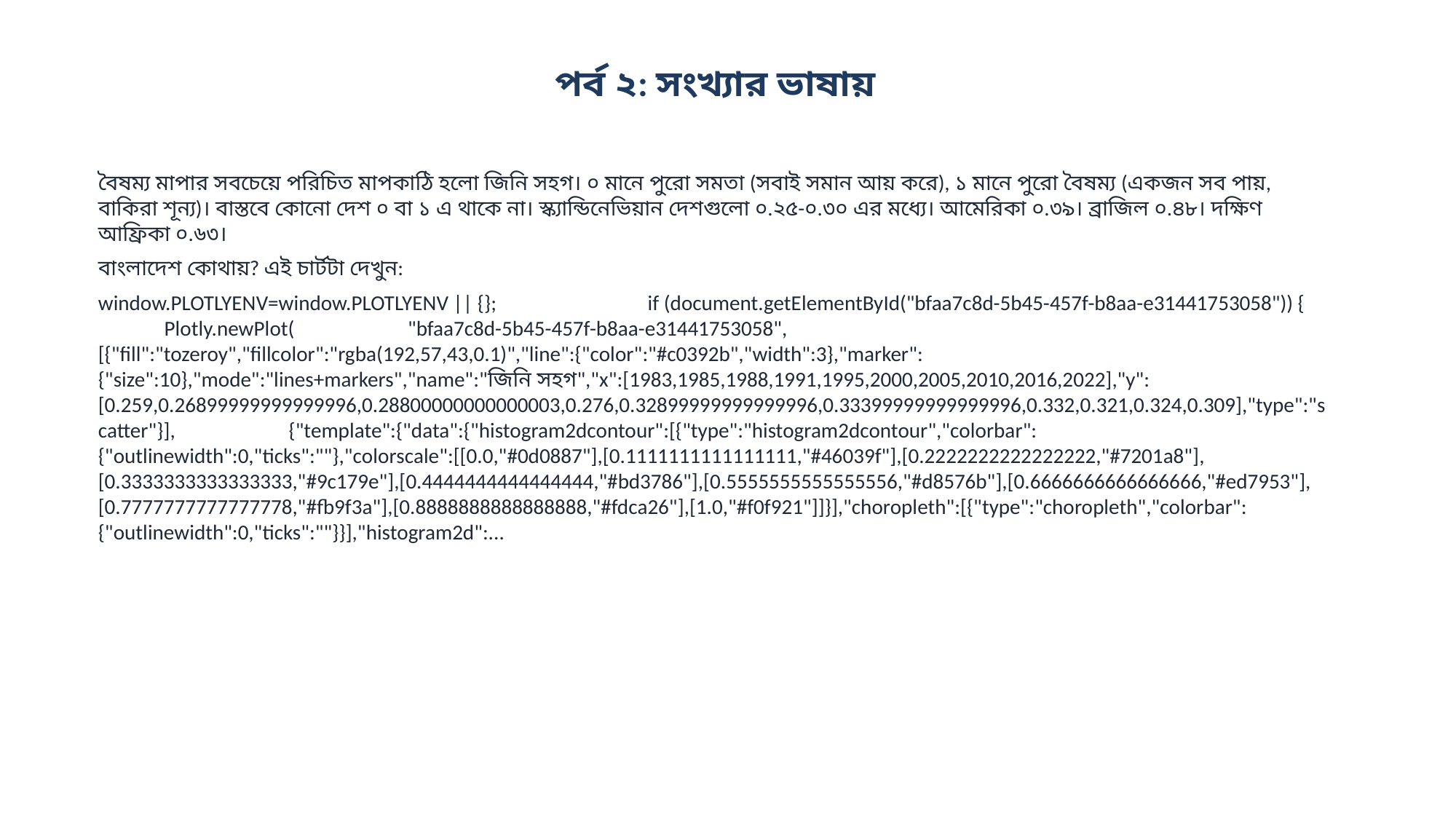

পর্ব ২: সংখ্যার ভাষায়
বৈষম্য মাপার সবচেয়ে পরিচিত মাপকাঠি হলো জিনি সহগ। ০ মানে পুরো সমতা (সবাই সমান আয় করে), ১ মানে পুরো বৈষম্য (একজন সব পায়, বাকিরা শূন্য)। বাস্তবে কোনো দেশ ০ বা ১ এ থাকে না। স্ক্যান্ডিনেভিয়ান দেশগুলো ০.২৫-০.৩০ এর মধ্যে। আমেরিকা ০.৩৯। ব্রাজিল ০.৪৮। দক্ষিণ আফ্রিকা ০.৬৩।
বাংলাদেশ কোথায়? এই চার্টটা দেখুন:
window.PLOTLYENV=window.PLOTLYENV || {};                                if (document.getElementById("bfaa7c8d-5b45-457f-b8aa-e31441753058")) {                    Plotly.newPlot(                        "bfaa7c8d-5b45-457f-b8aa-e31441753058",                        [{"fill":"tozeroy","fillcolor":"rgba(192,57,43,0.1)","line":{"color":"#c0392b","width":3},"marker":{"size":10},"mode":"lines+markers","name":"জিনি সহগ","x":[1983,1985,1988,1991,1995,2000,2005,2010,2016,2022],"y":[0.259,0.26899999999999996,0.28800000000000003,0.276,0.32899999999999996,0.33399999999999996,0.332,0.321,0.324,0.309],"type":"scatter"}],                        {"template":{"data":{"histogram2dcontour":[{"type":"histogram2dcontour","colorbar":{"outlinewidth":0,"ticks":""},"colorscale":[[0.0,"#0d0887"],[0.1111111111111111,"#46039f"],[0.2222222222222222,"#7201a8"],[0.3333333333333333,"#9c179e"],[0.4444444444444444,"#bd3786"],[0.5555555555555556,"#d8576b"],[0.6666666666666666,"#ed7953"],[0.7777777777777778,"#fb9f3a"],[0.8888888888888888,"#fdca26"],[1.0,"#f0f921"]]}],"choropleth":[{"type":"choropleth","colorbar":{"outlinewidth":0,"ticks":""}}],"histogram2d":...